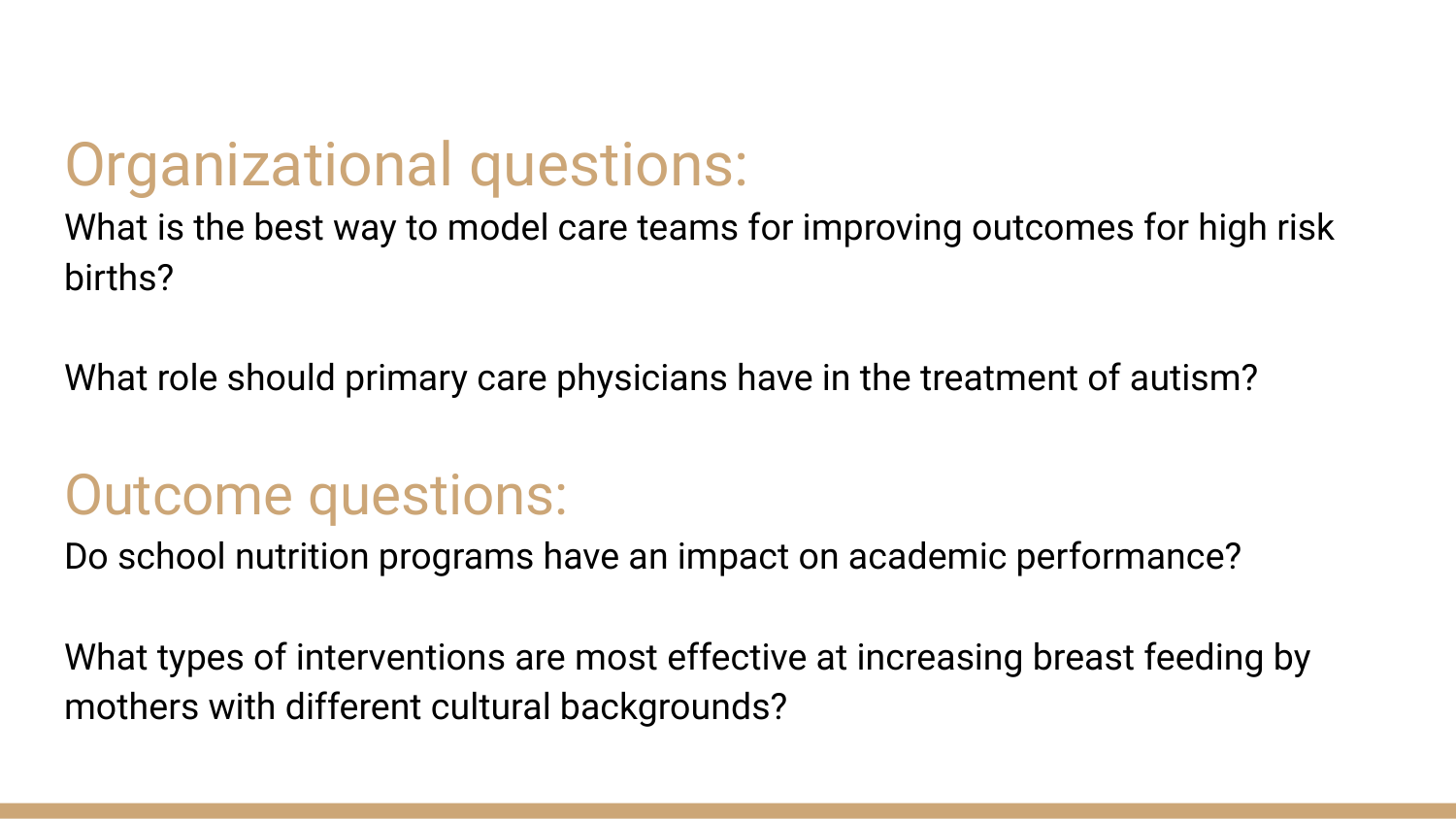

# Organizational questions:
What is the best way to model care teams for improving outcomes for high risk births?

What role should primary care physicians have in the treatment of autism?

Outcome questions:
Do school nutrition programs have an impact on academic performance?

What types of interventions are most effective at increasing breast feeding by mothers with different cultural backgrounds?